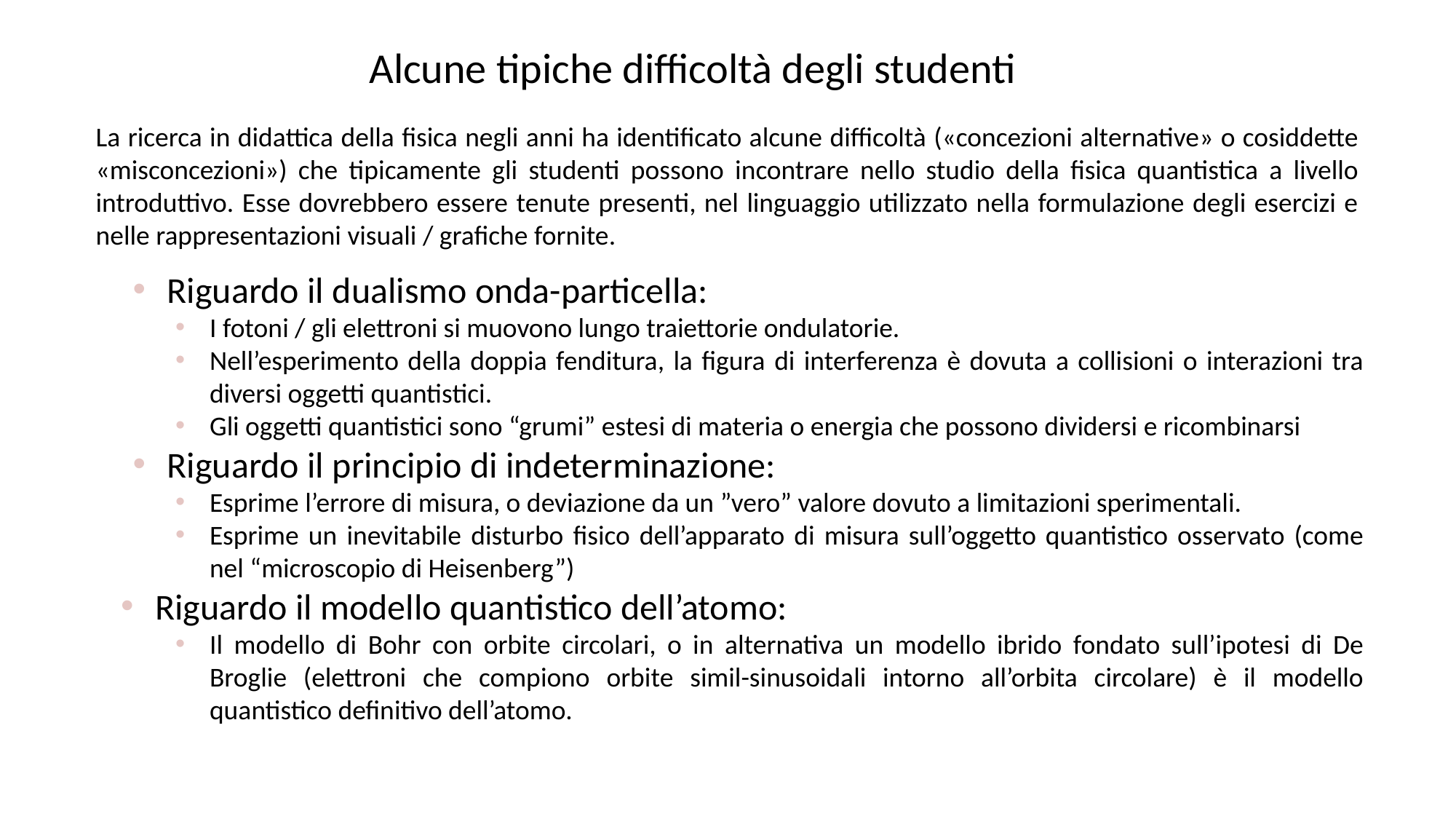

Alcune tipiche difficoltà degli studenti
La ricerca in didattica della fisica negli anni ha identificato alcune difficoltà («concezioni alternative» o cosiddette «misconcezioni») che tipicamente gli studenti possono incontrare nello studio della fisica quantistica a livello introduttivo. Esse dovrebbero essere tenute presenti, nel linguaggio utilizzato nella formulazione degli esercizi e nelle rappresentazioni visuali / grafiche fornite.
Riguardo il dualismo onda-particella:
I fotoni / gli elettroni si muovono lungo traiettorie ondulatorie.
Nell’esperimento della doppia fenditura, la figura di interferenza è dovuta a collisioni o interazioni tra diversi oggetti quantistici.
Gli oggetti quantistici sono “grumi” estesi di materia o energia che possono dividersi e ricombinarsi
Riguardo il principio di indeterminazione:
Esprime l’errore di misura, o deviazione da un ”vero” valore dovuto a limitazioni sperimentali.
Esprime un inevitabile disturbo fisico dell’apparato di misura sull’oggetto quantistico osservato (come nel “microscopio di Heisenberg”)
Riguardo il modello quantistico dell’atomo:
Il modello di Bohr con orbite circolari, o in alternativa un modello ibrido fondato sull’ipotesi di De Broglie (elettroni che compiono orbite simil-sinusoidali intorno all’orbita circolare) è il modello quantistico definitivo dell’atomo.